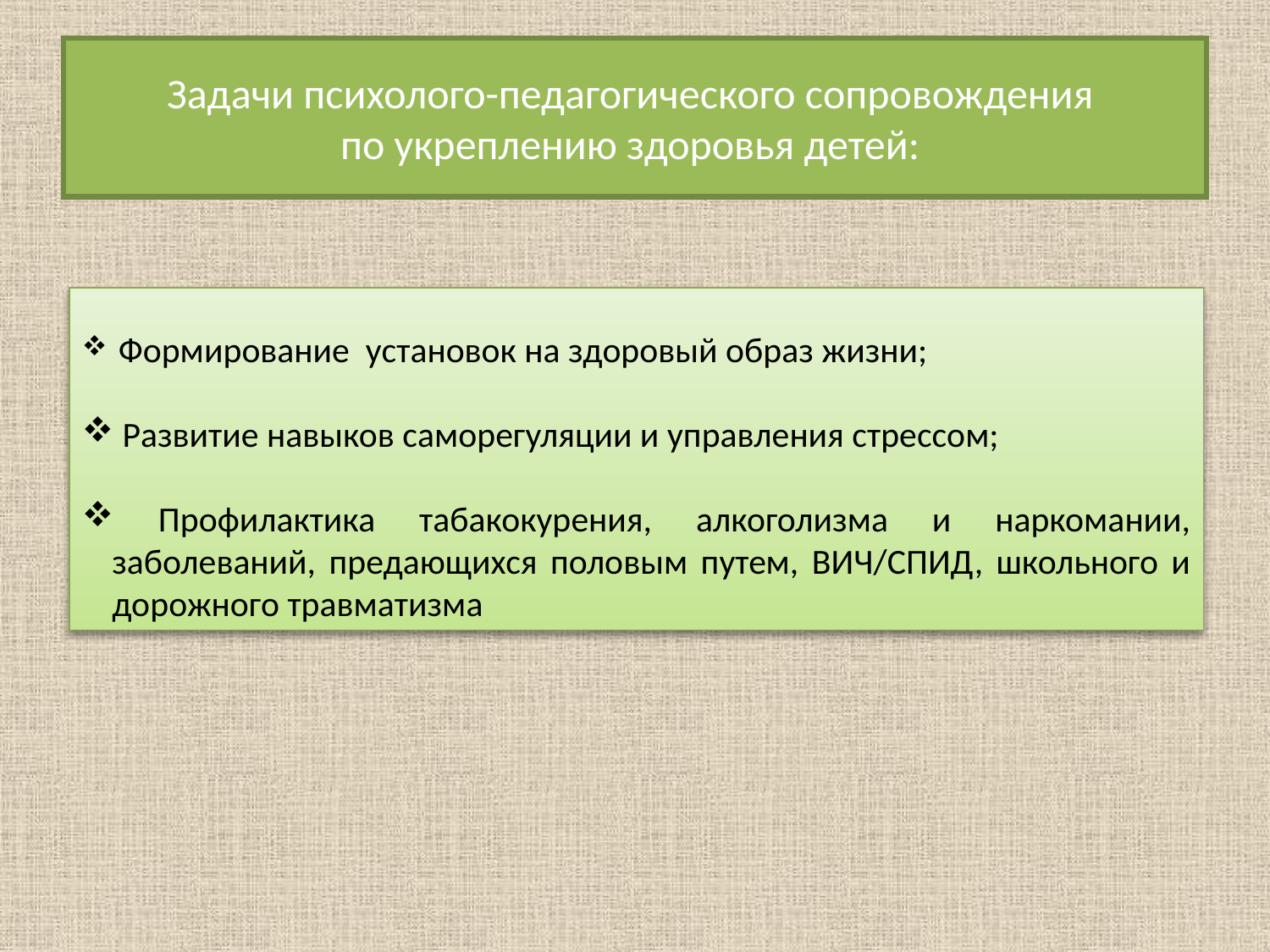

# Задачи психолого-педагогического сопровождения по укреплению здоровья детей:

 Формирование  установок на здоровый образ жизни;

 Развитие навыков саморегуляции и управления стрессом;

 Профилактика табакокурения, алкоголизма и наркомании, заболеваний, предающихся половым путем, ВИЧ/СПИД, школьного и дорожного травматизма